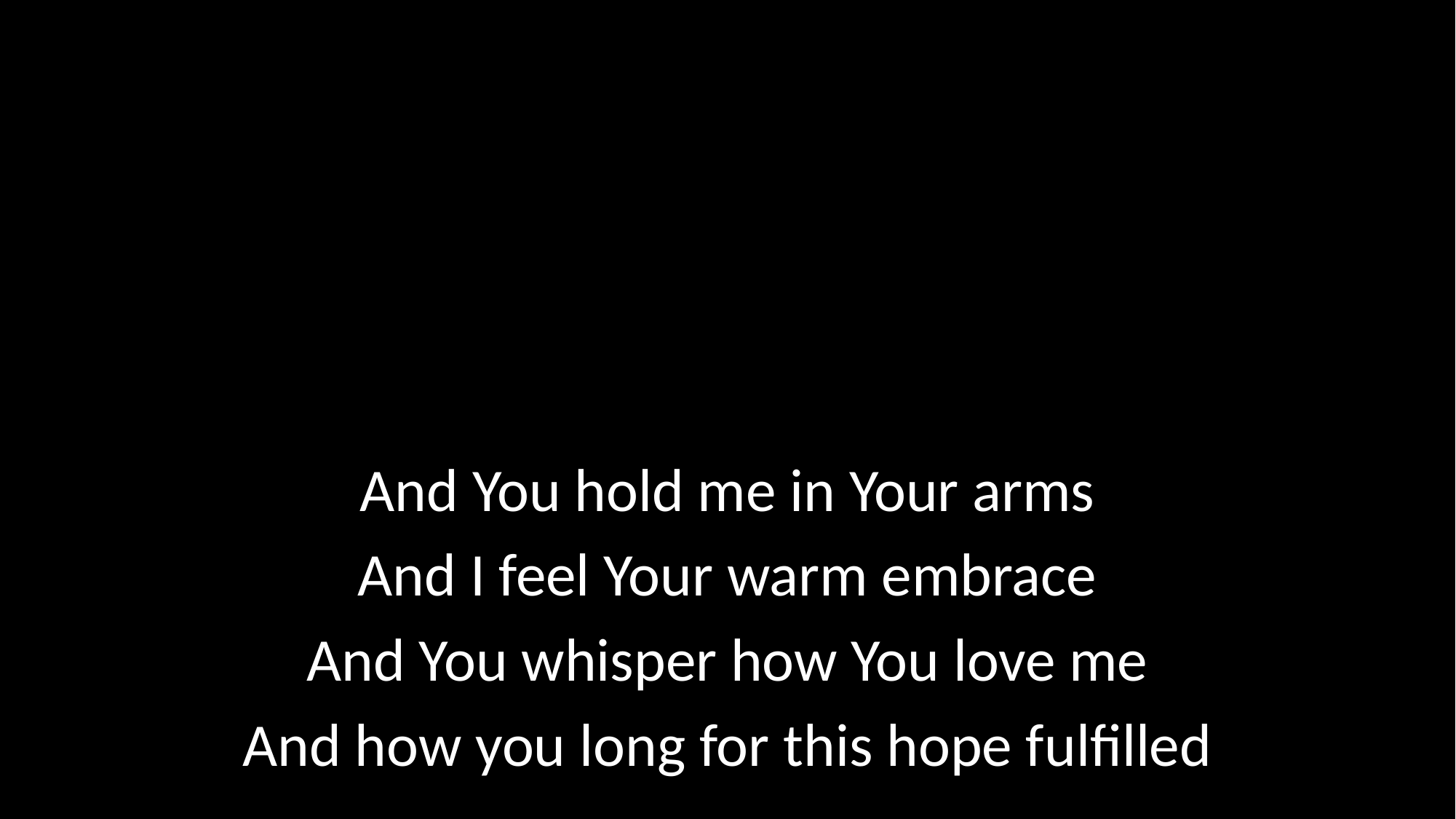

And You hold me in Your arms
And I feel Your warm embrace
And You whisper how You love me
And how you long for this hope fulfilled